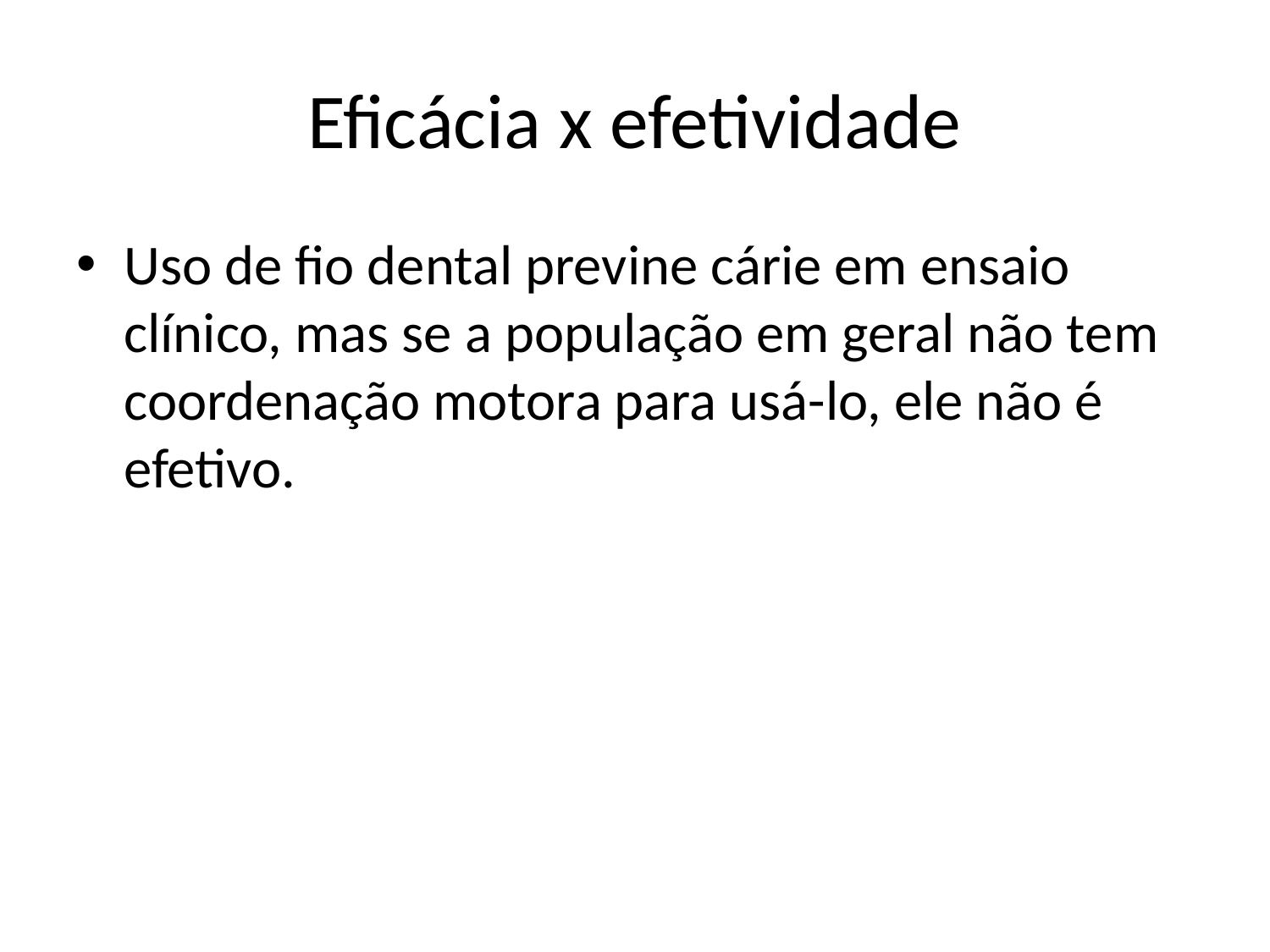

# Eficácia x efetividade
Uso de fio dental previne cárie em ensaio clínico, mas se a população em geral não tem coordenação motora para usá-lo, ele não é efetivo.